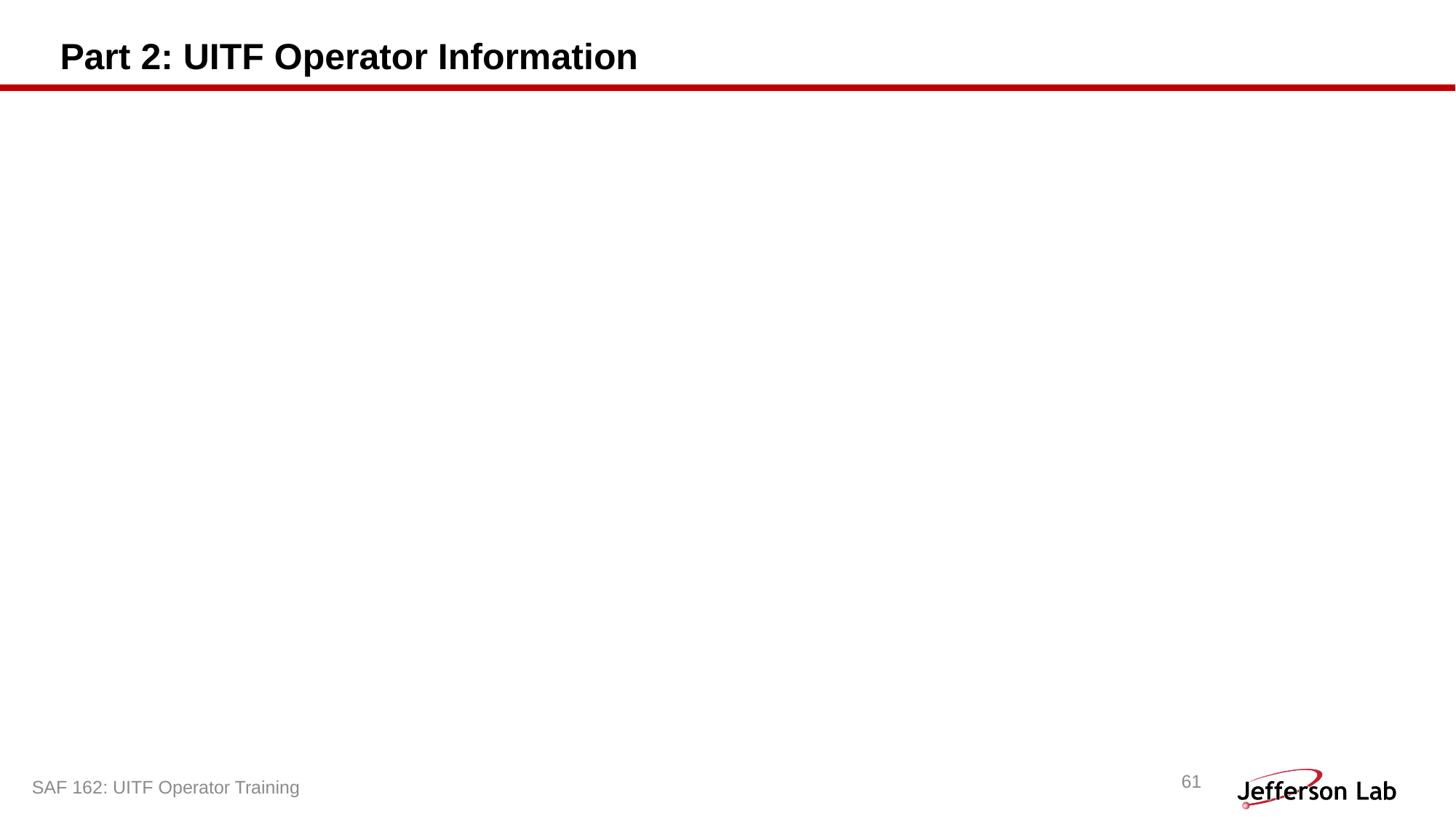

# Part 2: UITF Operator Information
61
SAF 162: UITF Operator Training